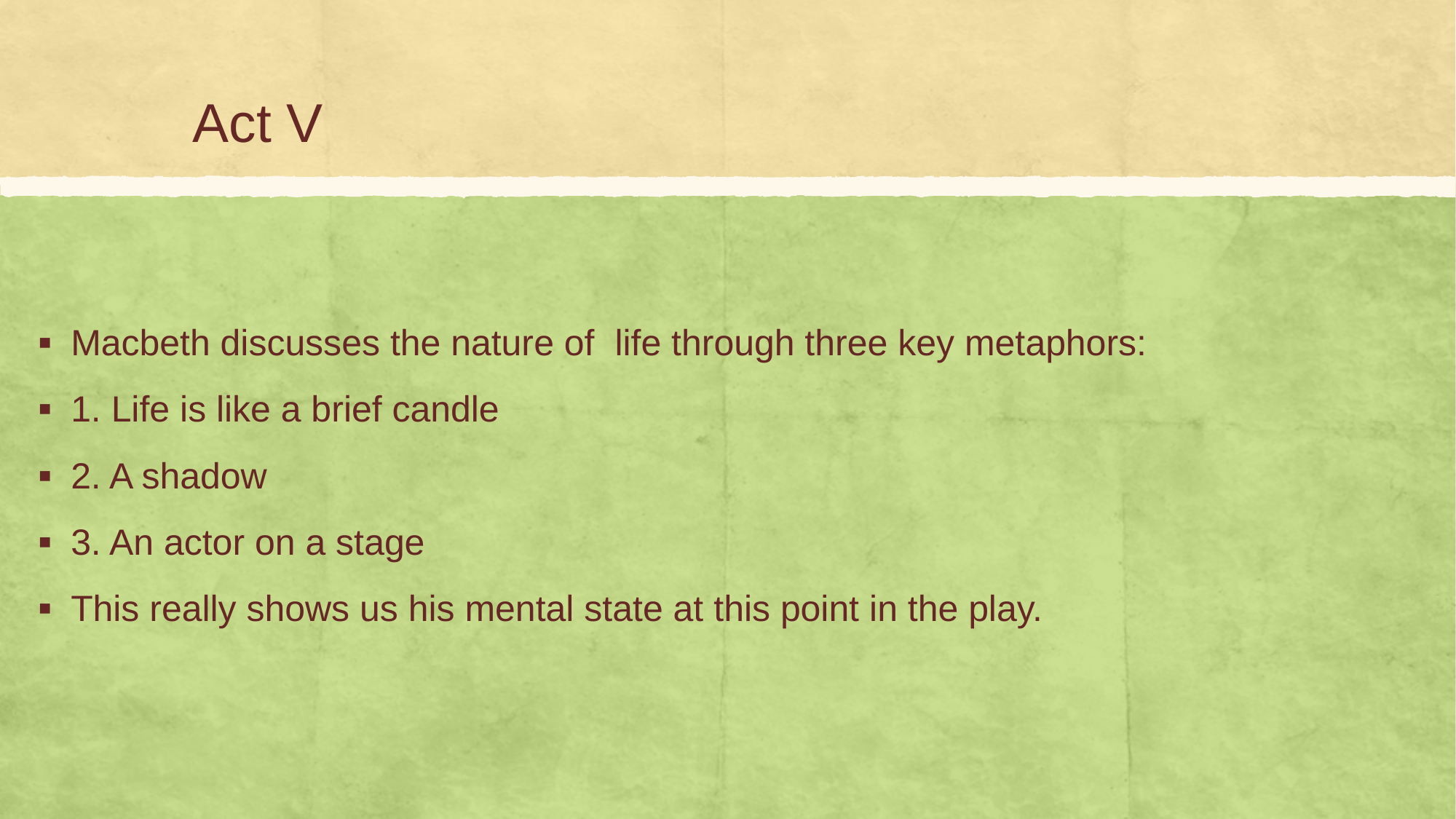

# Act V
Macbeth discusses the nature of  life through three key metaphors:
1. Life is like a brief candle
2. A shadow
3. An actor on a stage
This really shows us his mental state at this point in the play.